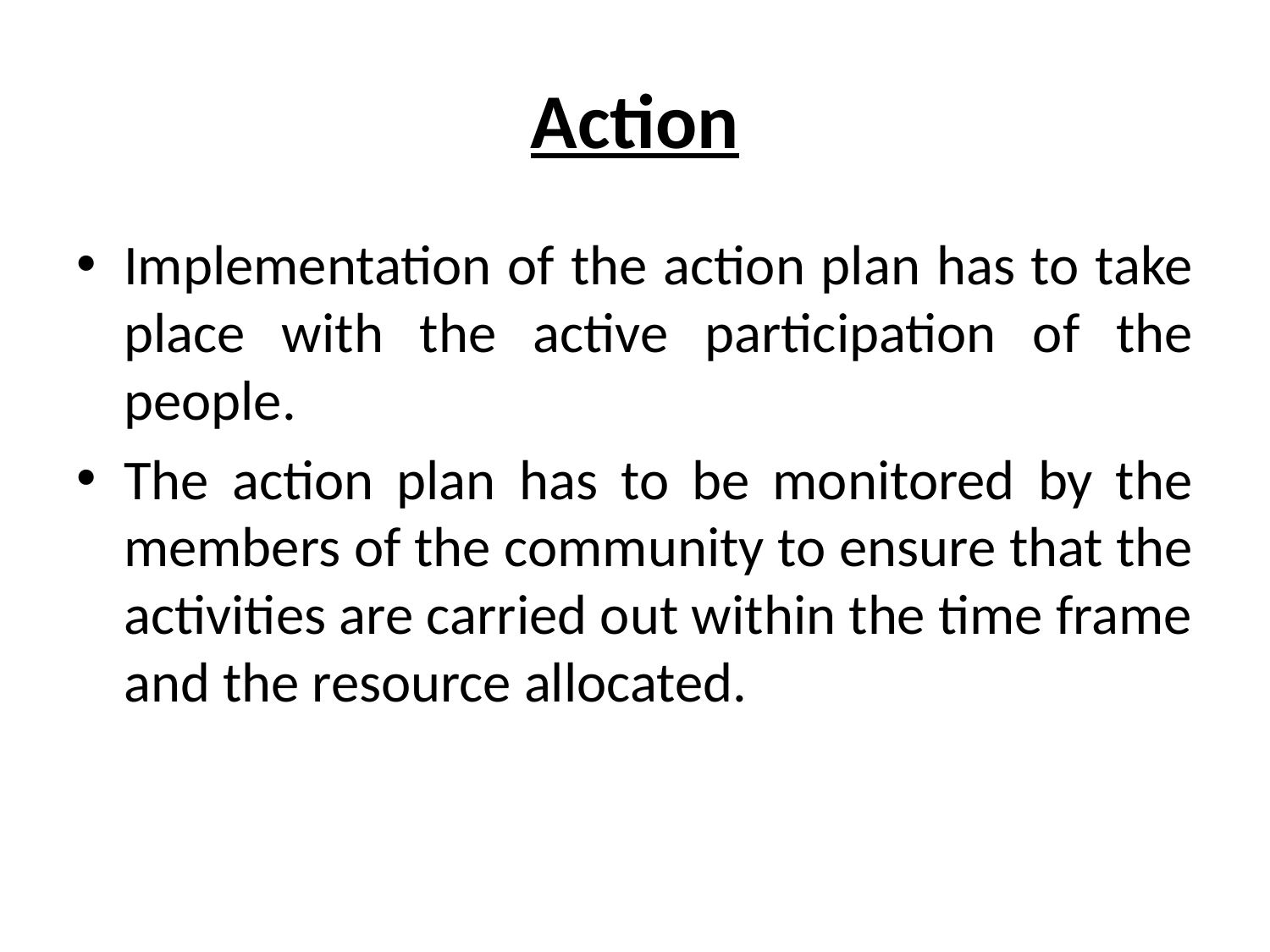

# Action
Implementation of the action plan has to take place with the active participation of the people.
The action plan has to be monitored by the members of the community to ensure that the activities are carried out within the time frame and the resource allocated.